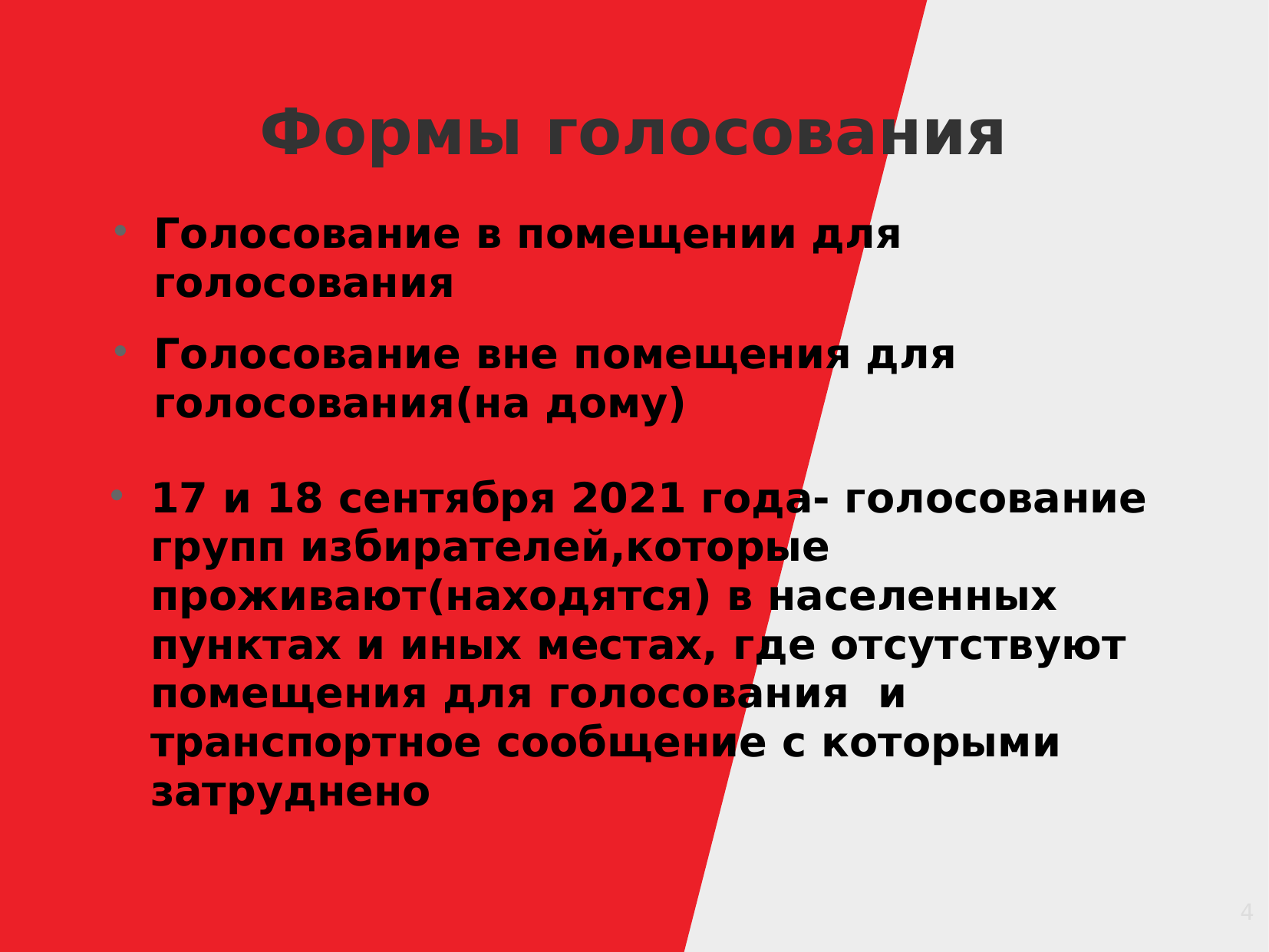

Формы голосования
Голосование в помещении для голосования
Голосование вне помещения для голосования(на дому)
17 и 18 сентября 2021 года- голосование групп избирателей,которые проживают(находятся) в населенных пунктах и иных местах, где отсутствуют помещения для голосования  и транспортное сообщение с которыми затруднено
4